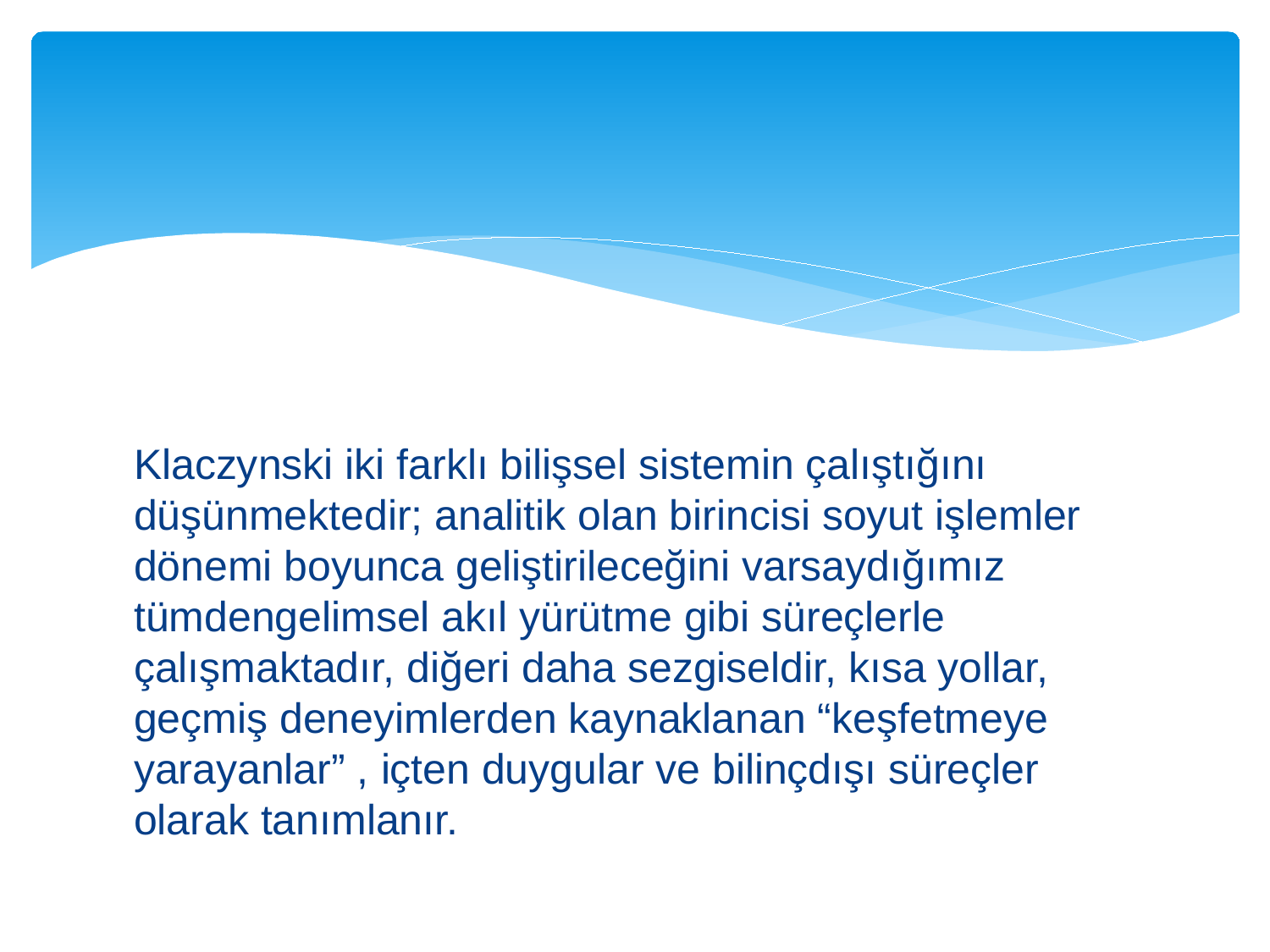

#

Klaczynski iki farklı bilişsel sistemin çalıştığını düşünmektedir; analitik olan birincisi soyut işlemler dönemi boyunca geliştirileceğini varsaydığımız tümdengelimsel akıl yürütme gibi süreçlerle çalışmaktadır, diğeri daha sezgiseldir, kısa yollar, geçmiş deneyimlerden kaynaklanan “keşfetmeye yarayanlar” , içten duygular ve bilinçdışı süreçler olarak tanımlanır.